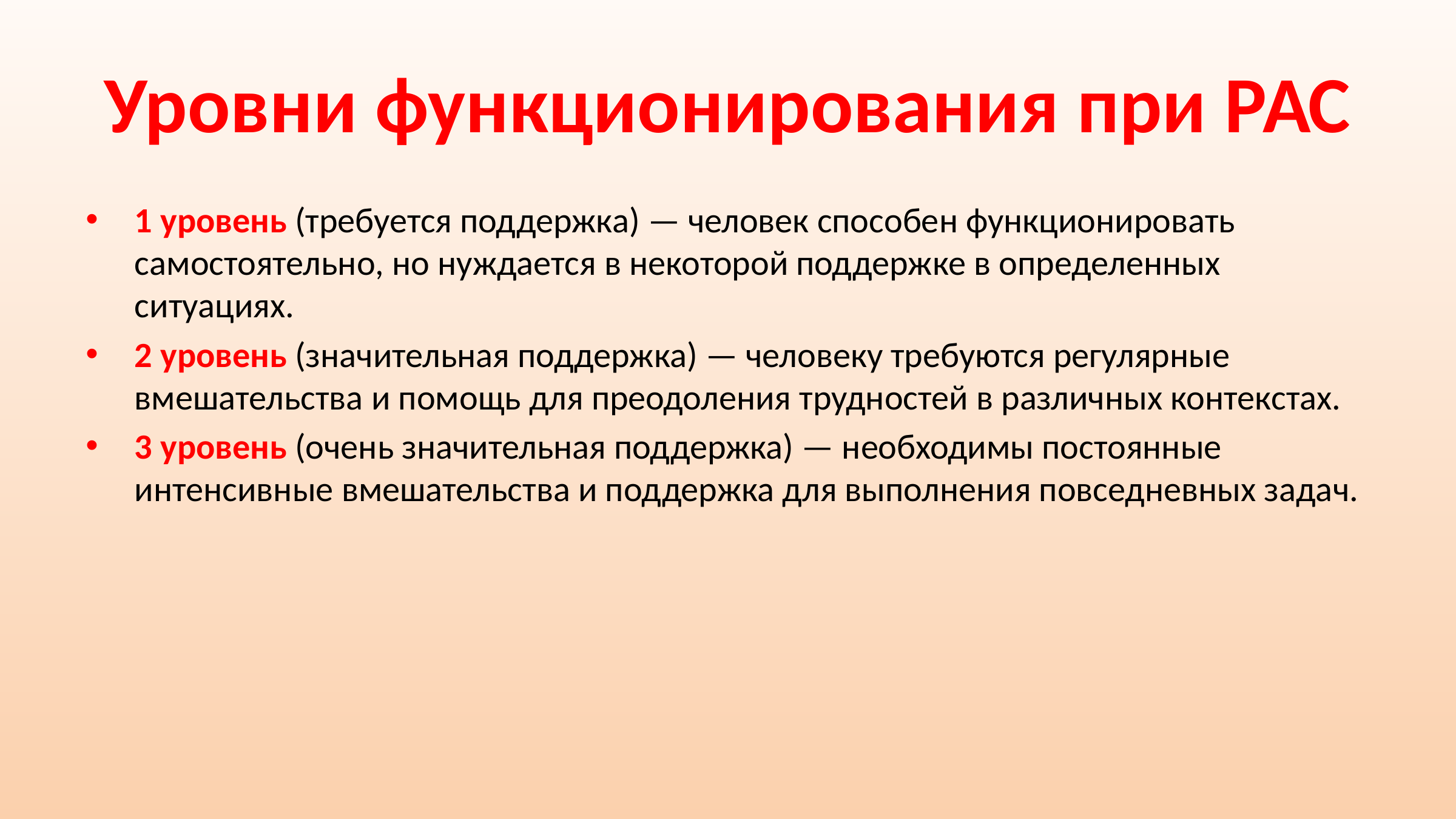

# Уровни функционирования при РАС
1 уровень (требуется поддержка) — человек способен функционировать самостоятельно, но нуждается в некоторой поддержке в определенных ситуациях.
2 уровень (значительная поддержка) — человеку требуются регулярные вмешательства и помощь для преодоления трудностей в различных контекстах.
3 уровень (очень значительная поддержка) — необходимы постоянные интенсивные вмешательства и поддержка для выполнения повседневных задач.